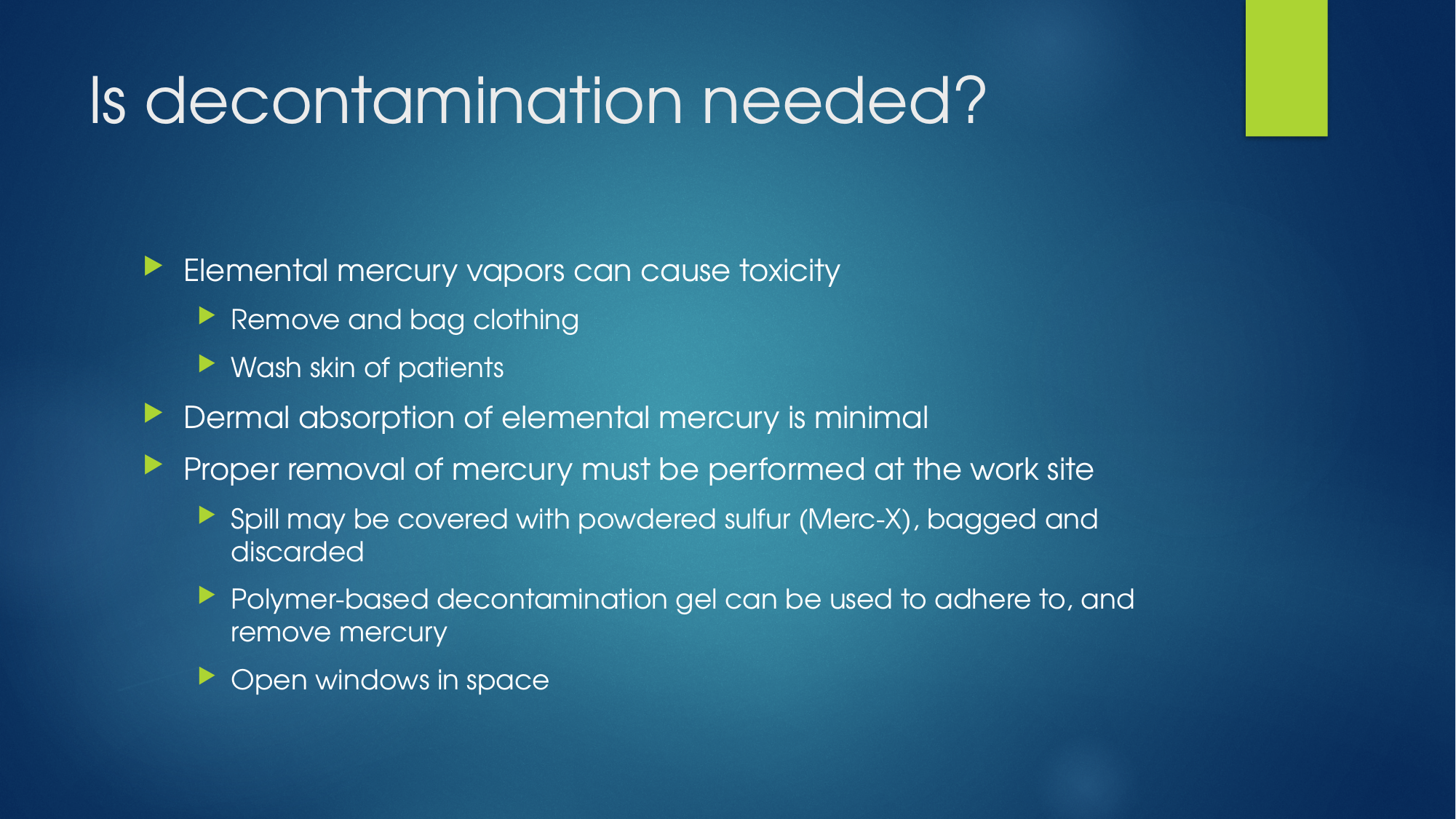

# Is decontamination needed?
Elemental mercury vapors can cause toxicity
Remove and bag clothing
Wash skin of patients
Dermal absorption of elemental mercury is minimal
Proper removal of mercury must be performed at the work site
Spill may be covered with powdered sulfur (Merc-X), bagged and discarded
Polymer-based decontamination gel can be used to adhere to, and remove mercury
Open windows in space